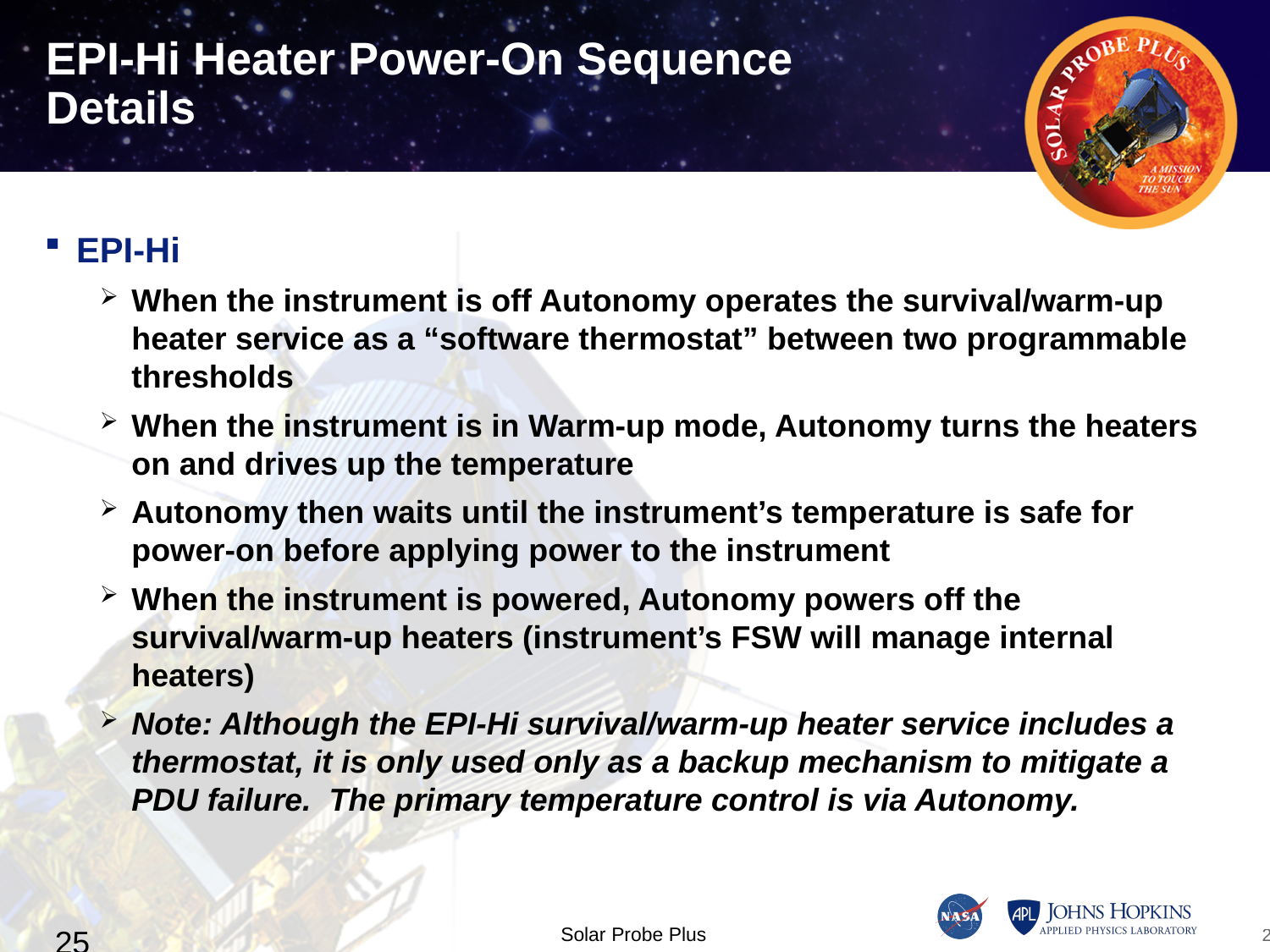

# EPI-Hi Heater Power-On Sequence Details
EPI-Hi
When the instrument is off Autonomy operates the survival/warm-up heater service as a “software thermostat” between two programmable thresholds
When the instrument is in Warm-up mode, Autonomy turns the heaters on and drives up the temperature
Autonomy then waits until the instrument’s temperature is safe for power-on before applying power to the instrument
When the instrument is powered, Autonomy powers off the survival/warm-up heaters (instrument’s FSW will manage internal heaters)
Note: Although the EPI-Hi survival/warm-up heater service includes a thermostat, it is only used only as a backup mechanism to mitigate a PDU failure.  The primary temperature control is via Autonomy.
25